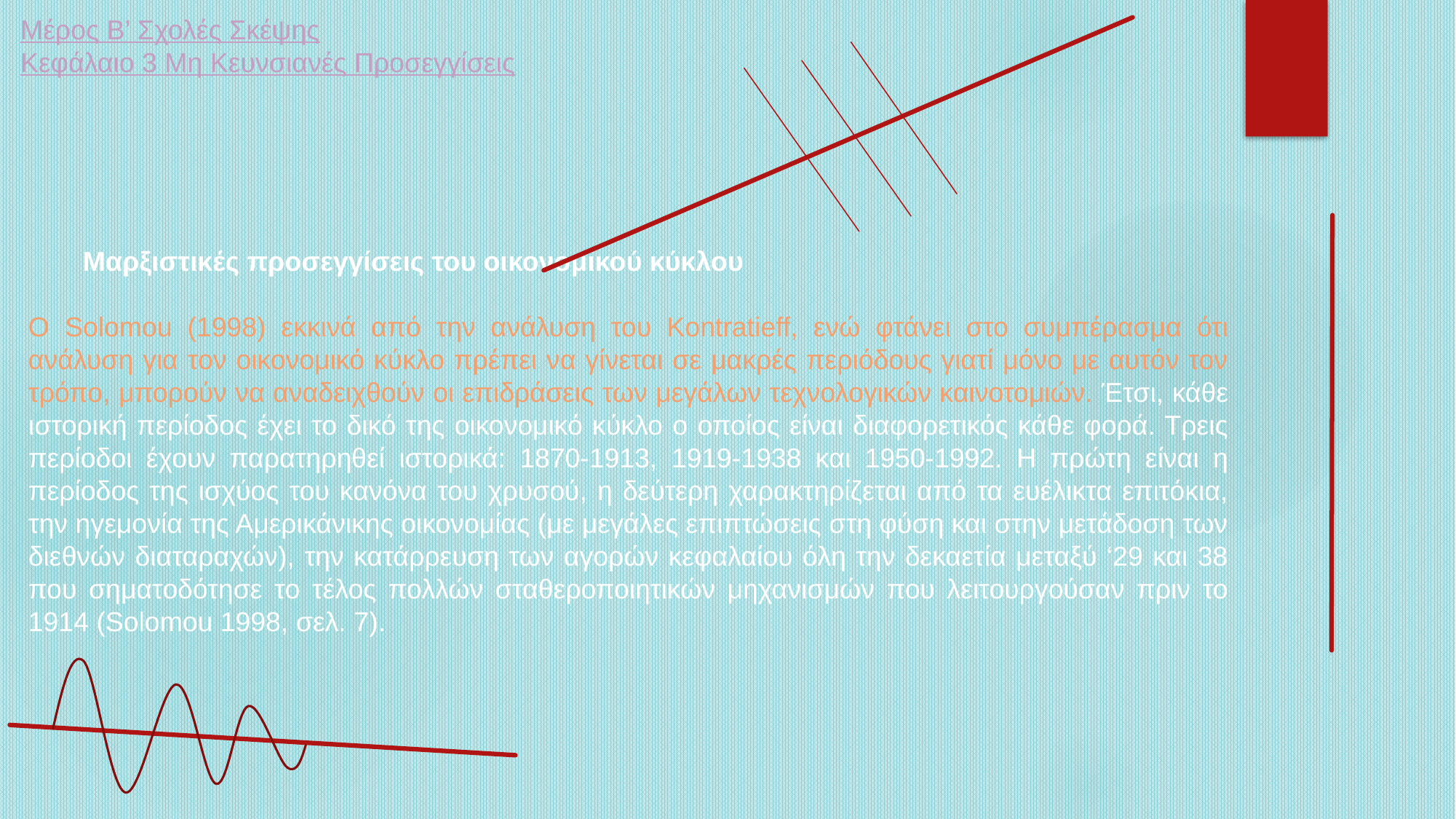

Μέρος Β’ Σχολές Σκέψης
Κεφάλαιο 3 Μη Κευνσιανές Προσεγγίσεις
Μαρξιστικές προσεγγίσεις του οικονομικού κύκλου

Ο Solomou (1998) εκκινά από την ανάλυση του Kontratieff, ενώ φτάνει στο συμπέρασμα ότι ανάλυση για τον οικονομικό κύκλο πρέπει να γίνεται σε μακρές περιόδους γιατί μόνο με αυτόν τον τρόπο, μπορούν να αναδειχθούν οι επιδράσεις των μεγάλων τεχνολογικών καινοτομιών. Έτσι, κάθε ιστορική περίοδος έχει το δικό της οικονομικό κύκλο ο οποίος είναι διαφορετικός κάθε φορά. Τρεις περίοδοι έχουν παρατηρηθεί ιστορικά: 1870-1913, 1919-1938 και 1950-1992. Η πρώτη είναι η περίοδος της ισχύος του κανόνα του χρυσού, η δεύτερη χαρακτηρίζεται από τα ευέλικτα επιτόκια, την ηγεμονία της Αμερικάνικης οικονομίας (με μεγάλες επιπτώσεις στη φύση και στην μετάδοση των διεθνών διαταραχών), την κατάρρευση των αγορών κεφαλαίου όλη την δεκαετία μεταξύ ‘29 και 38 που σηματοδότησε το τέλος πολλών σταθεροποιητικών μηχανισμών που λειτουργούσαν πριν το 1914 (Solomou 1998, σελ. 7).